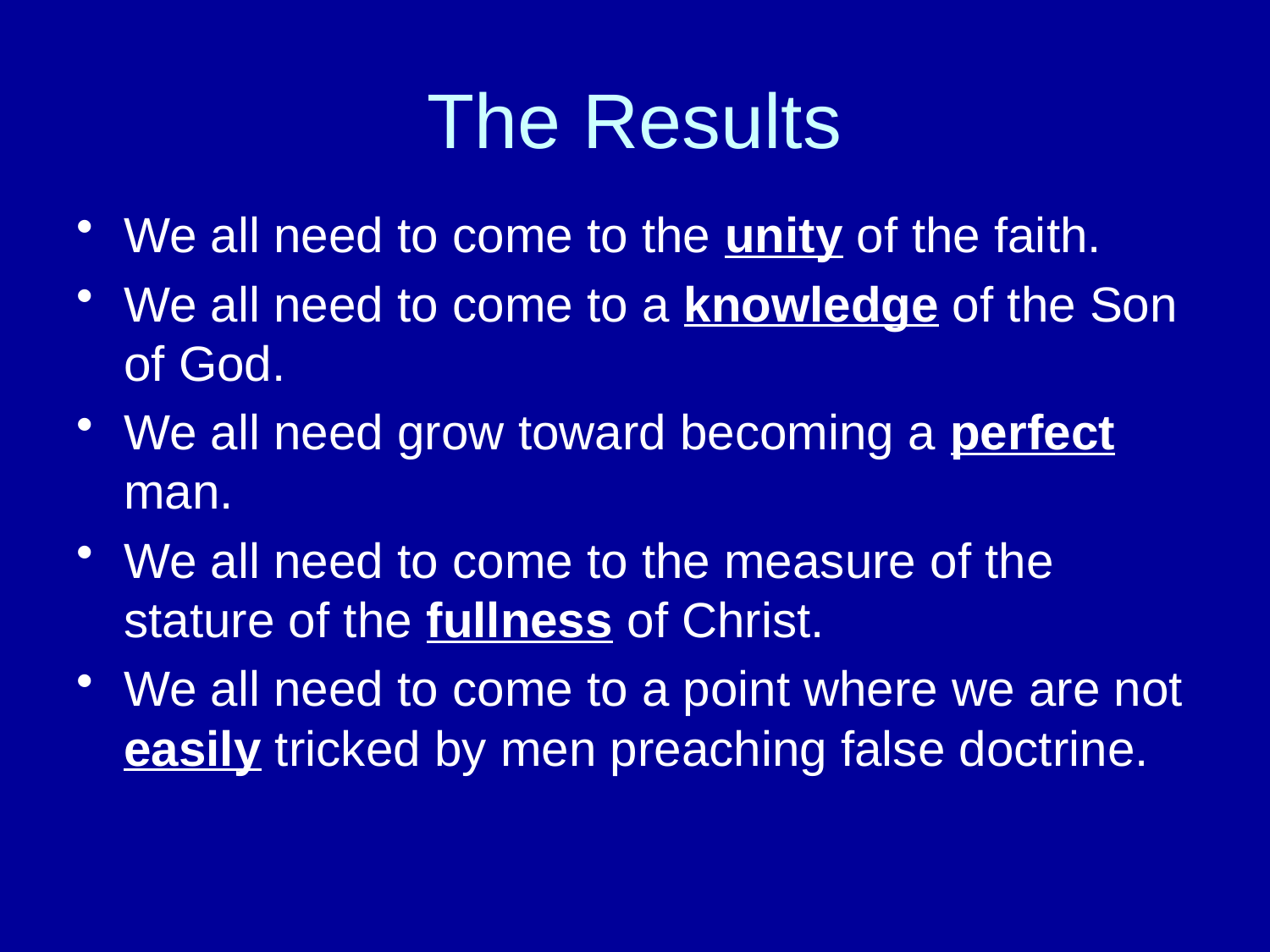

# The Results
We all need to come to the unity of the faith.
We all need to come to a knowledge of the Son of God.
We all need grow toward becoming a perfect man.
We all need to come to the measure of the stature of the fullness of Christ.
We all need to come to a point where we are not easily tricked by men preaching false doctrine.